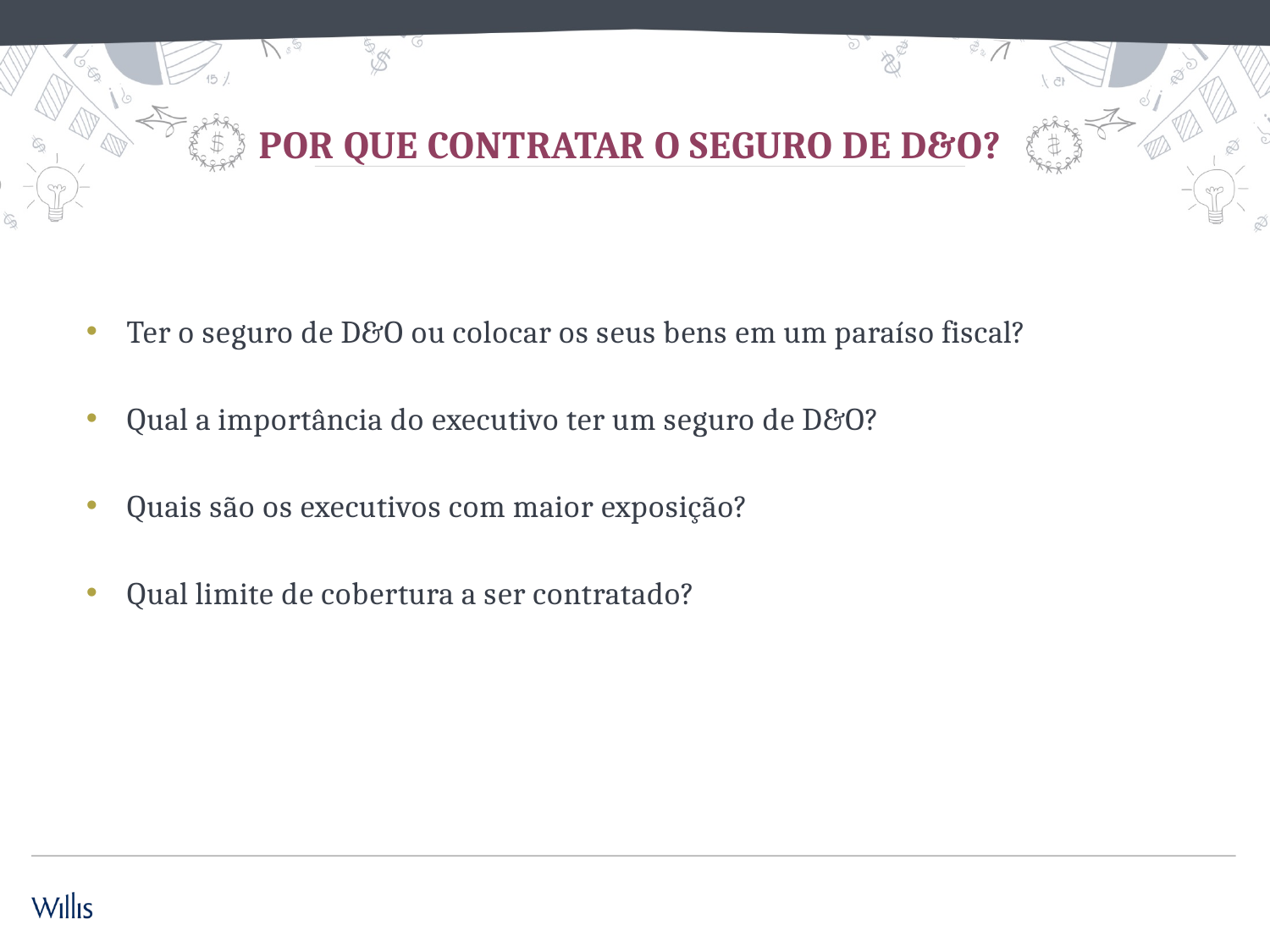

# Por que contratar o seguro de D&O?

Ter o seguro de D&O ou colocar os seus bens em um paraíso fiscal?
Qual a importância do executivo ter um seguro de D&O?
Quais são os executivos com maior exposição?
Qual limite de cobertura a ser contratado?